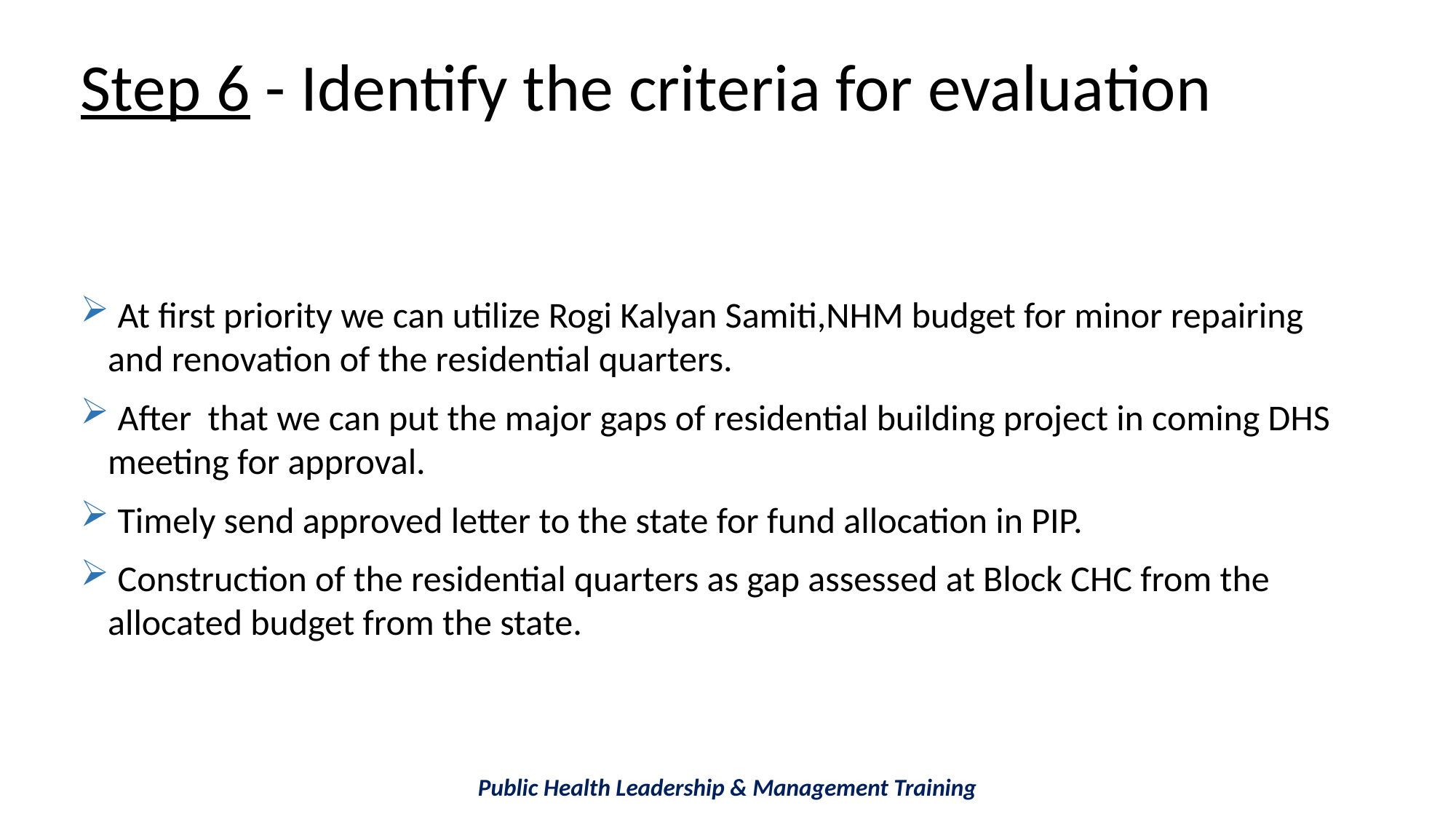

# Step 6 - Identify the criteria for evaluation
 At first priority we can utilize Rogi Kalyan Samiti,NHM budget for minor repairing and renovation of the residential quarters.
 After  that we can put the major gaps of residential building project in coming DHS meeting for approval.
 Timely send approved letter to the state for fund allocation in PIP.
 Construction of the residential quarters as gap assessed at Block CHC from the allocated budget from the state.
Public Health Leadership & Management Training